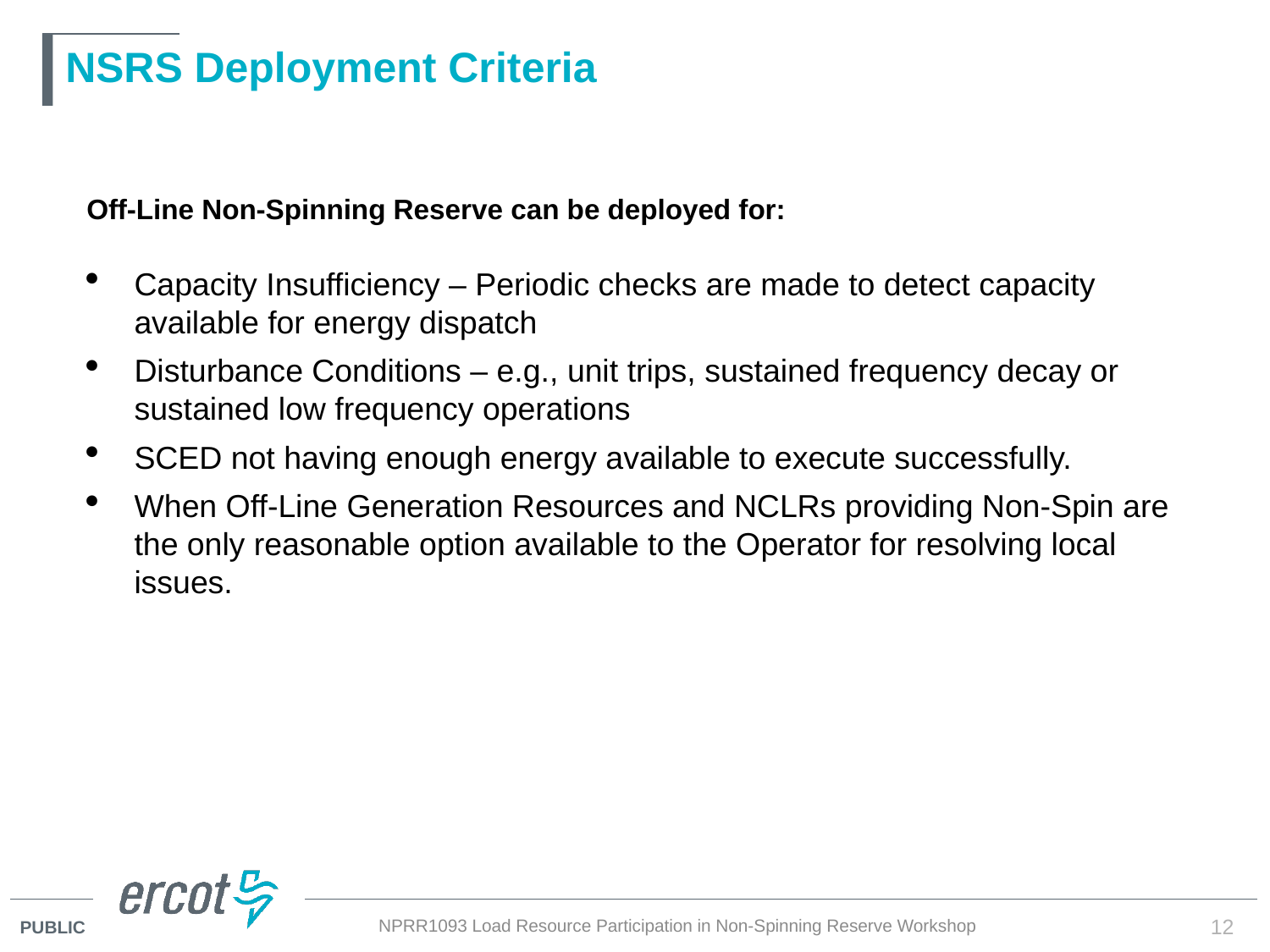

# NSRS Deployment Criteria
Off-Line Non-Spinning Reserve can be deployed for:

Capacity Insufficiency – Periodic checks are made to detect capacity available for energy dispatch
Disturbance Conditions – e.g., unit trips, sustained frequency decay or sustained low frequency operations
SCED not having enough energy available to execute successfully.
When Off-Line Generation Resources and NCLRs providing Non-Spin are the only reasonable option available to the Operator for resolving local issues.
NPRR1093 Load Resource Participation in Non-Spinning Reserve Workshop
12